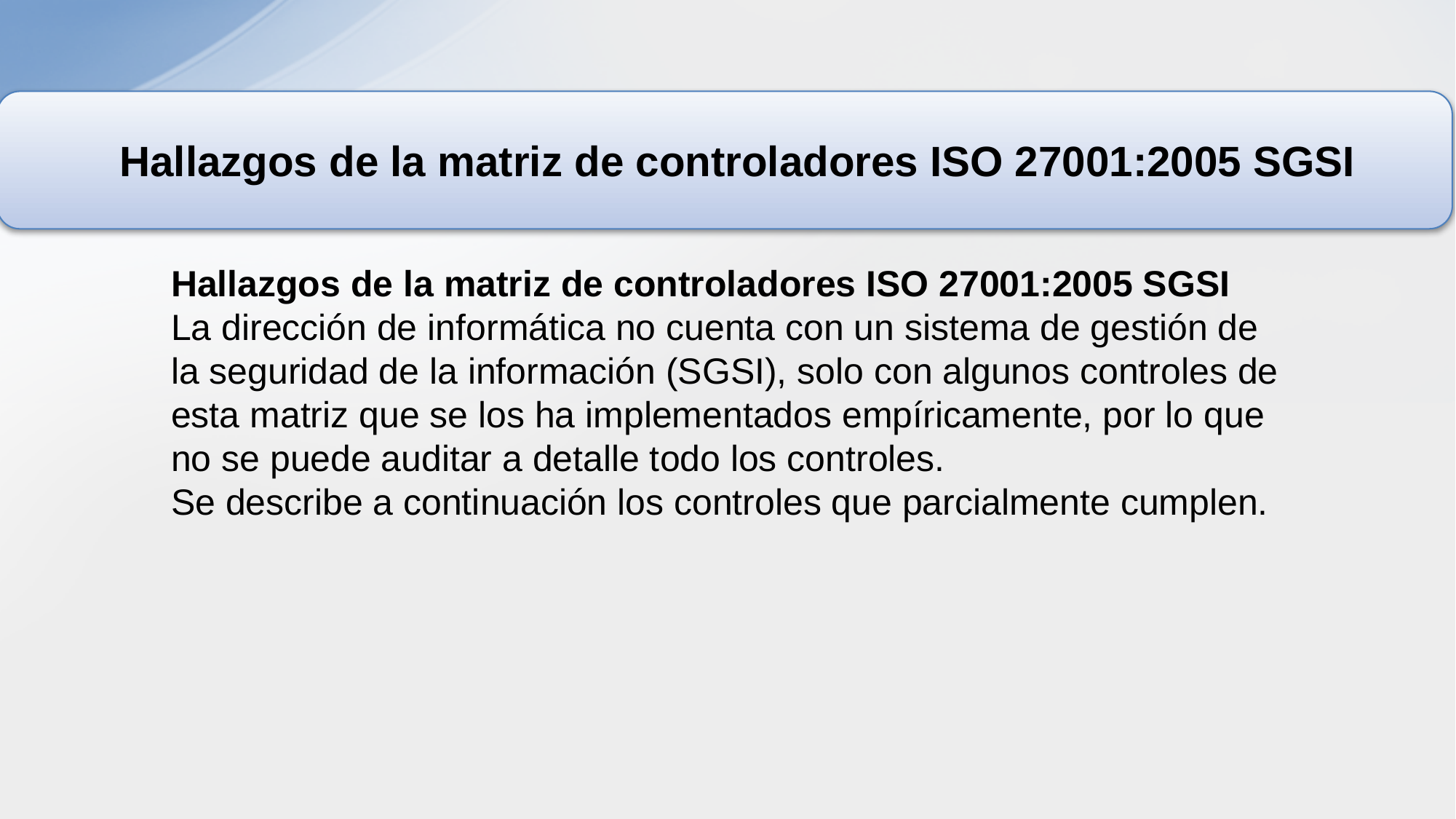

Hallazgos de la matriz de controladores ISO 27001:2005 SGSI
Hallazgos de la matriz de controladores ISO 27001:2005 SGSI
La dirección de informática no cuenta con un sistema de gestión de la seguridad de la información (SGSI), solo con algunos controles de esta matriz que se los ha implementados empíricamente, por lo que no se puede auditar a detalle todo los controles.
Se describe a continuación los controles que parcialmente cumplen.